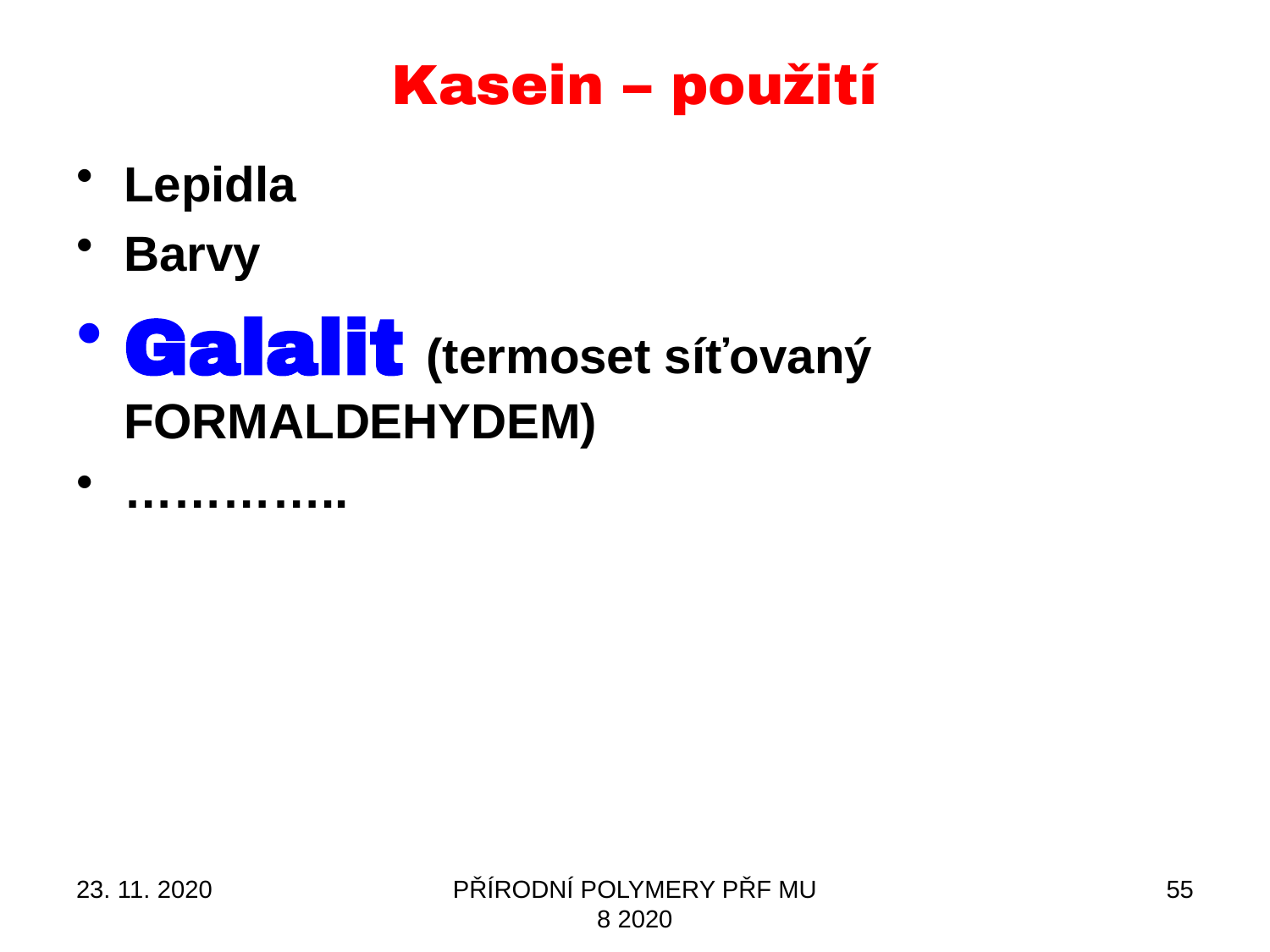

# Kasein – použití
Lepidla
Barvy
Galalit (termoset síťovaný FORMALDEHYDEM)
…………..
23. 11. 2020
PŘÍRODNÍ POLYMERY PŘF MU 8 2020
55